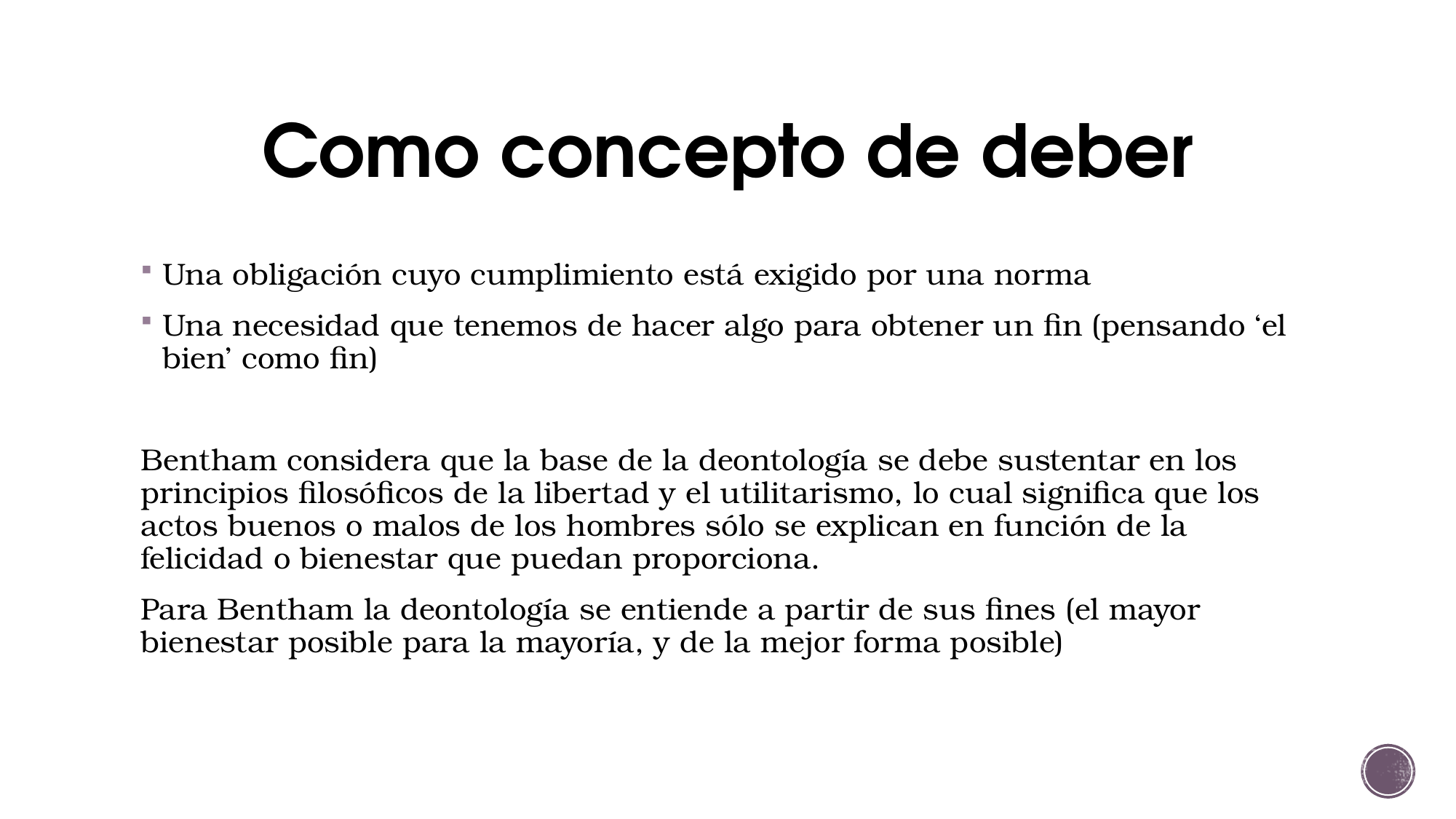

# Como concepto de deber
Una obligación cuyo cumplimiento está exigido por una norma
Una necesidad que tenemos de hacer algo para obtener un fin (pensando ‘el bien’ como fin)

Bentham considera que la base de la deontología se debe sustentar en los principios filosóficos de la libertad y el utilitarismo, lo cual significa que los actos buenos o malos de los hombres sólo se explican en función de la felicidad o bienestar que puedan proporciona.
Para Bentham la deontología se entiende a partir de sus fines (el mayor bienestar posible para la mayoría, y de la mejor forma posible)